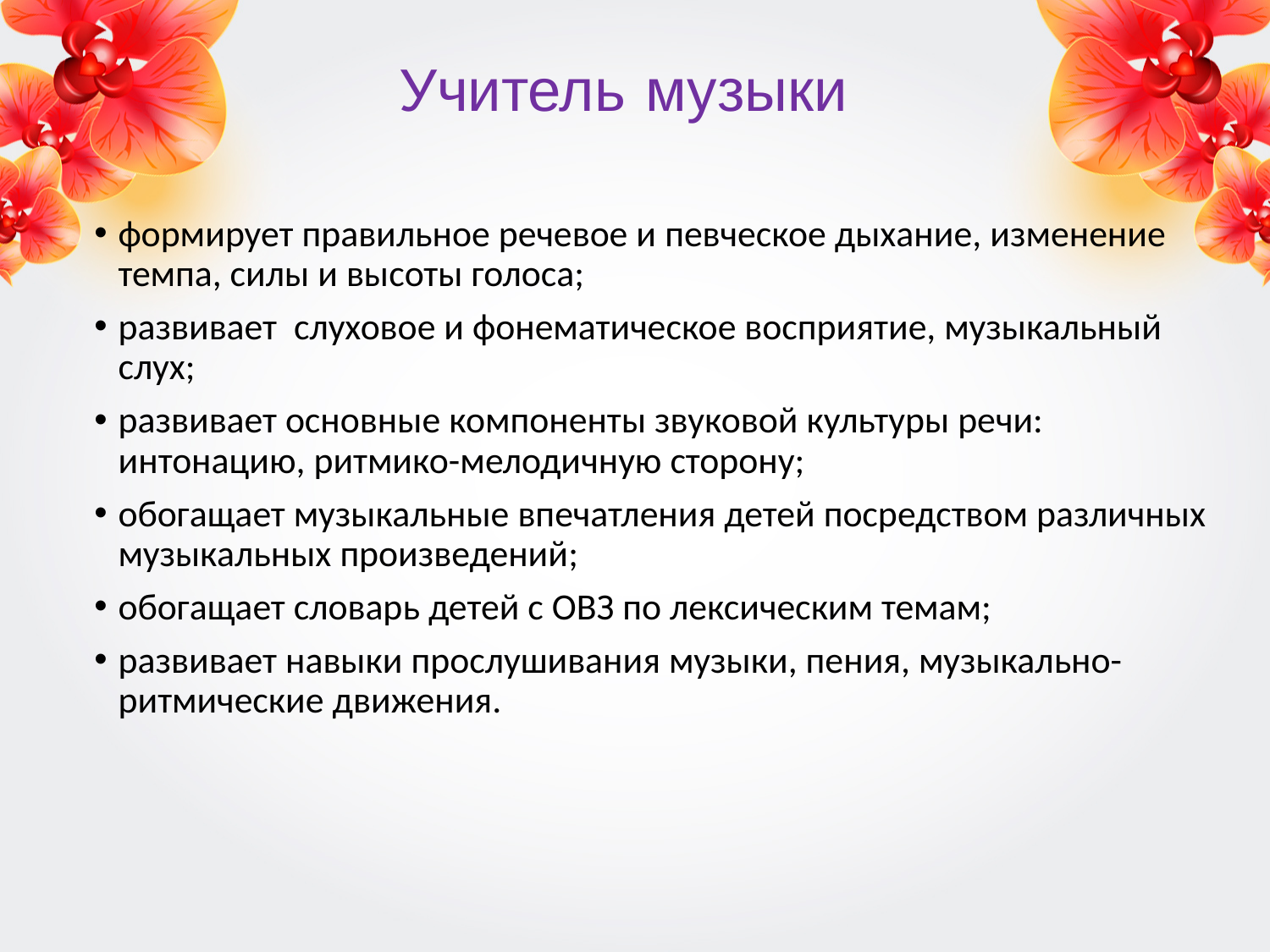

# Учитель музыки
формирует правильное речевое и певческое дыхание, изменение темпа, силы и высоты голоса;
развивает  слуховое и фонематическое восприятие, музыкальный слух;
развивает основные компоненты звуковой культуры речи: интонацию, ритмико-мелодичную сторону;
обогащает музыкальные впечатления детей посредством различных музыкальных произведений;
обогащает словарь детей с ОВЗ по лексическим темам;
развивает навыки прослушивания музыки, пения, музыкально-ритмические движения.